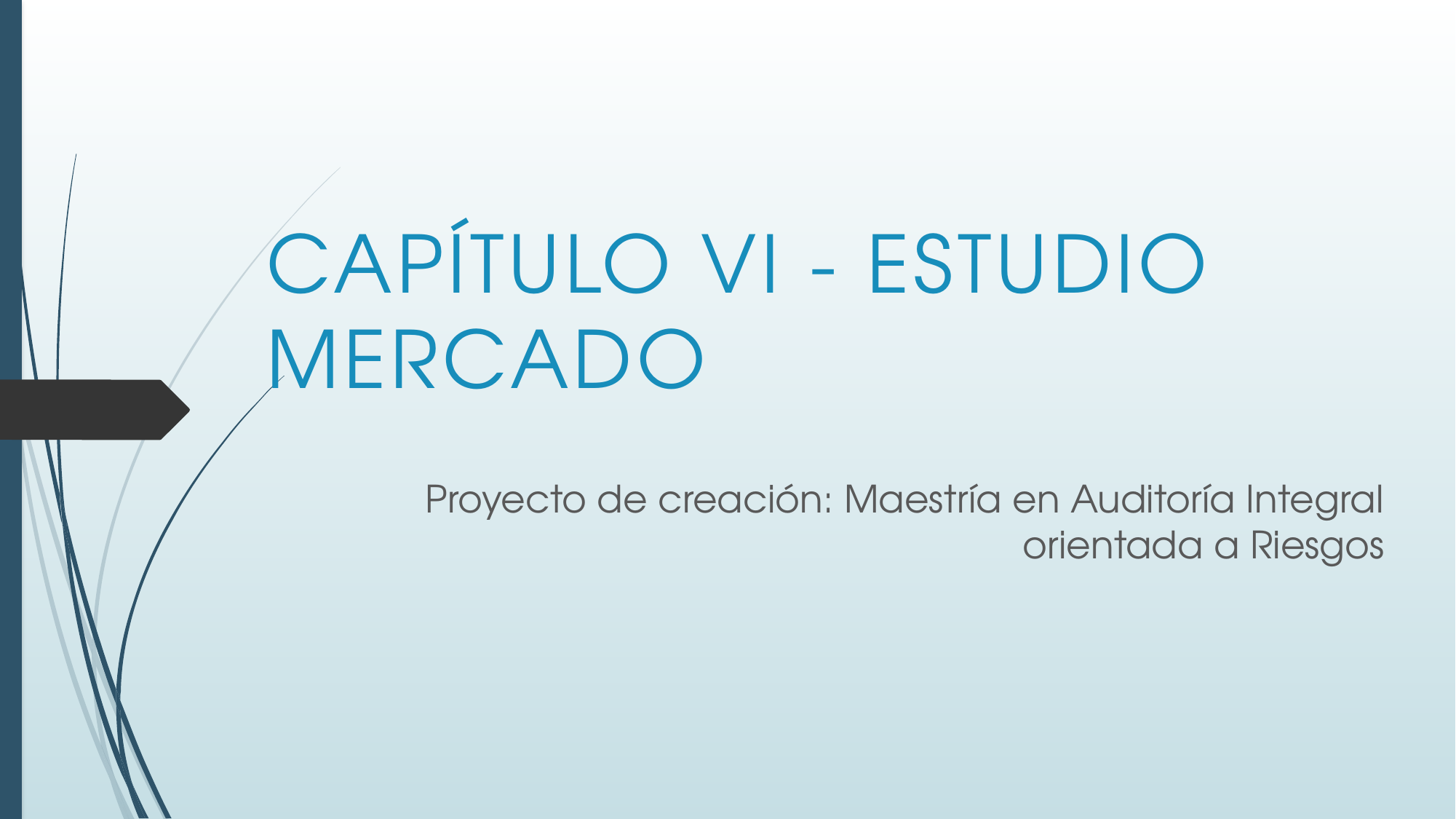

# CAPÍTULO VI - ESTUDIO MERCADO
Proyecto de creación: Maestría en Auditoría Integral orientada a Riesgos